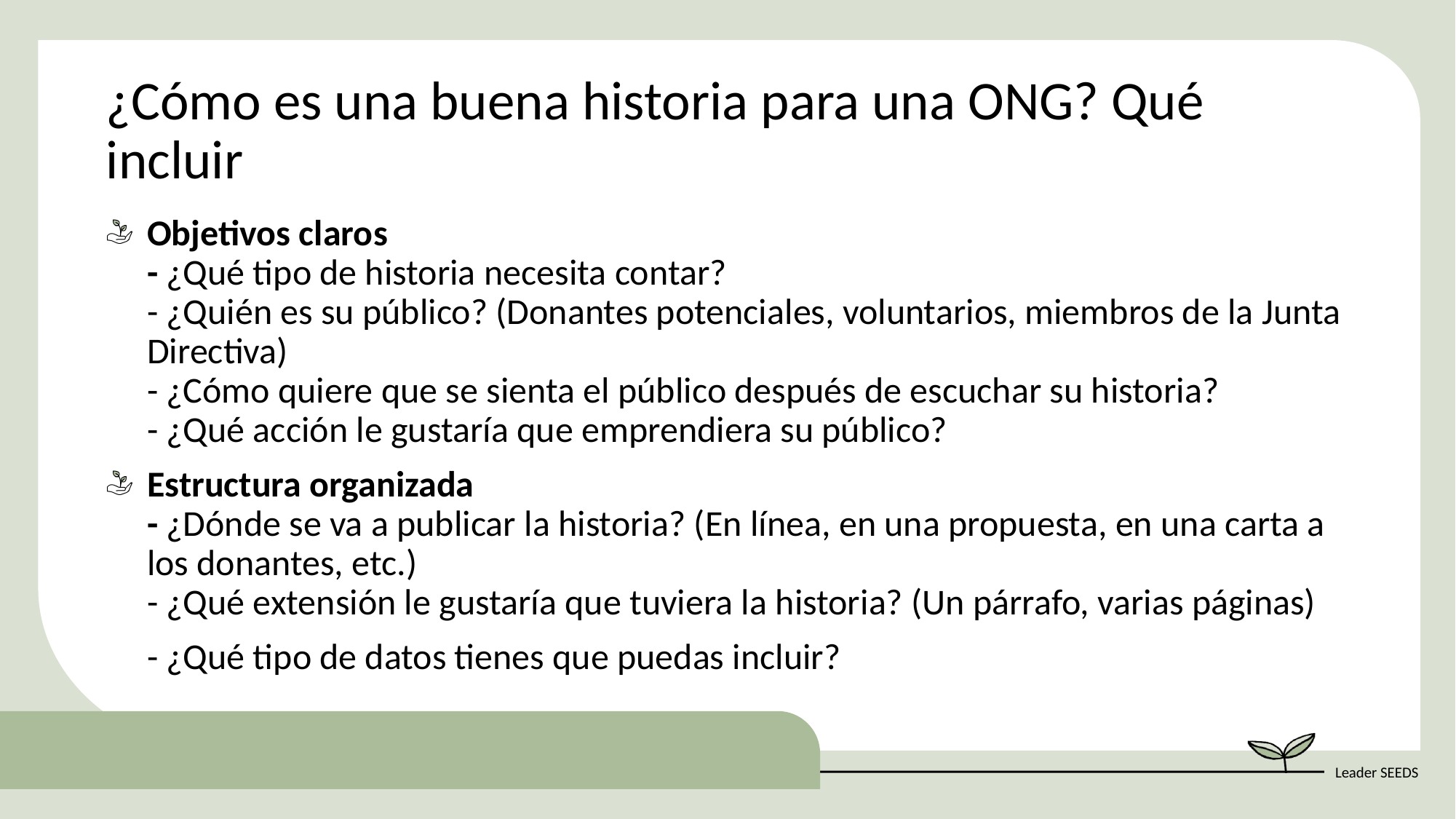

¿Cómo es una buena historia para una ONG? Qué incluir
Objetivos claros
- ¿Qué tipo de historia necesita contar?
- ¿Quién es su público? (Donantes potenciales, voluntarios, miembros de la Junta Directiva)
- ¿Cómo quiere que se sienta el público después de escuchar su historia?
- ¿Qué acción le gustaría que emprendiera su público?
Estructura organizada
- ¿Dónde se va a publicar la historia? (En línea, en una propuesta, en una carta a los donantes, etc.)
- ¿Qué extensión le gustaría que tuviera la historia? (Un párrafo, varias páginas)
     - ¿Qué tipo de datos tienes que puedas incluir?